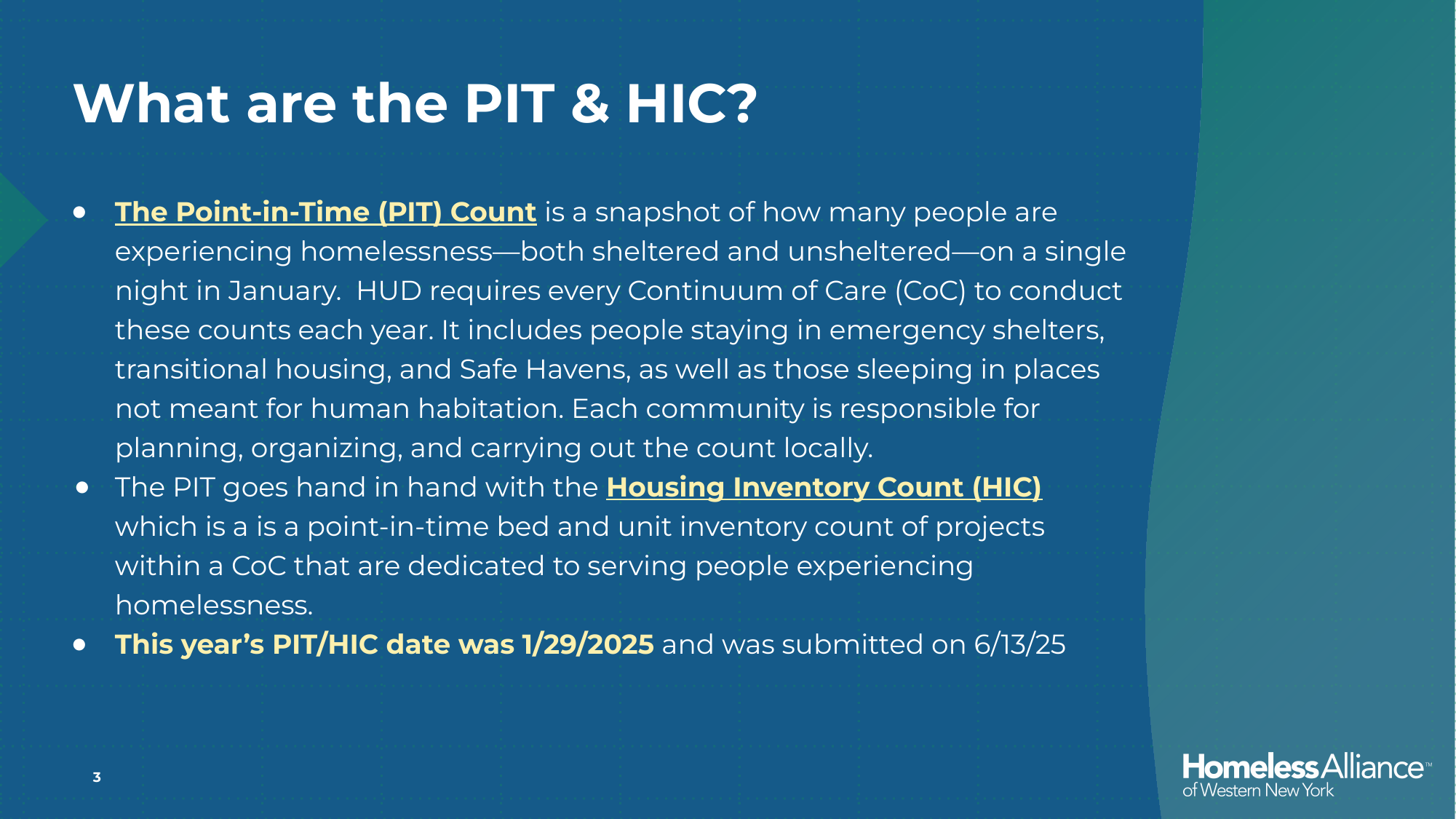

# What are the PIT & HIC?
The Point-in-Time (PIT) Count is a snapshot of how many people are experiencing homelessness—both sheltered and unsheltered—on a single night in January.  HUD requires every Continuum of Care (CoC) to conduct these counts each year. It includes people staying in emergency shelters, transitional housing, and Safe Havens, as well as those sleeping in places not meant for human habitation. Each community is responsible for planning, organizing, and carrying out the count locally.
The PIT goes hand in hand with the Housing Inventory Count (HIC) which is a is a point-in-time bed and unit inventory count of projects within a CoC that are dedicated to serving people experiencing homelessness.
This year’s PIT/HIC date was 1/29/2025 and was submitted on 6/13/25
3